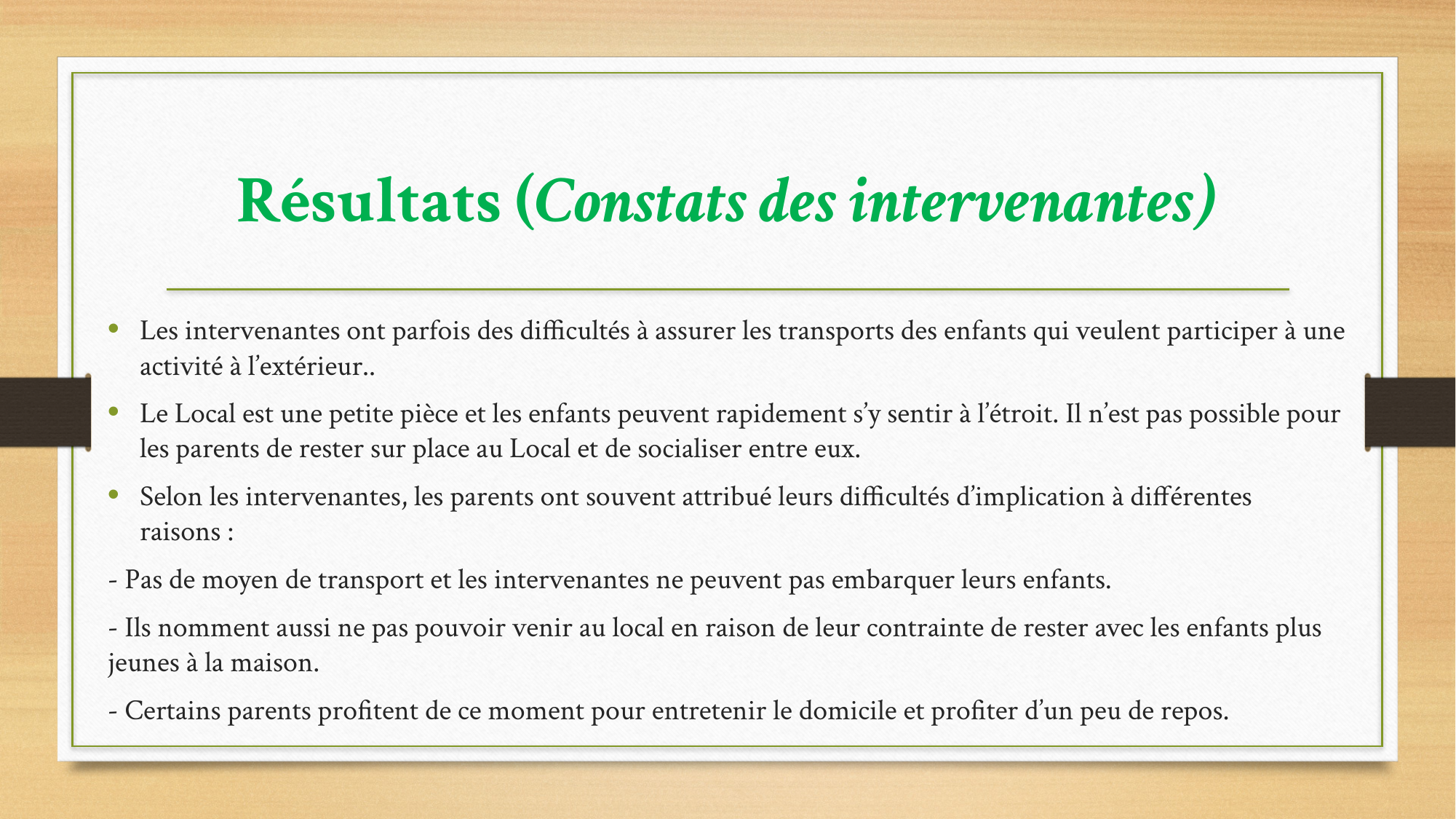

# Résultats (Constats des intervenantes)
Les intervenantes ont parfois des difficultés à assurer les transports des enfants qui veulent participer à une activité à l’extérieur..
Le Local est une petite pièce et les enfants peuvent rapidement s’y sentir à l’étroit. Il n’est pas possible pour les parents de rester sur place au Local et de socialiser entre eux.
Selon les intervenantes, les parents ont souvent attribué leurs difficultés d’implication à différentes raisons :
- Pas de moyen de transport et les intervenantes ne peuvent pas embarquer leurs enfants.
- Ils nomment aussi ne pas pouvoir venir au local en raison de leur contrainte de rester avec les enfants plus jeunes à la maison.
- Certains parents profitent de ce moment pour entretenir le domicile et profiter d’un peu de repos.